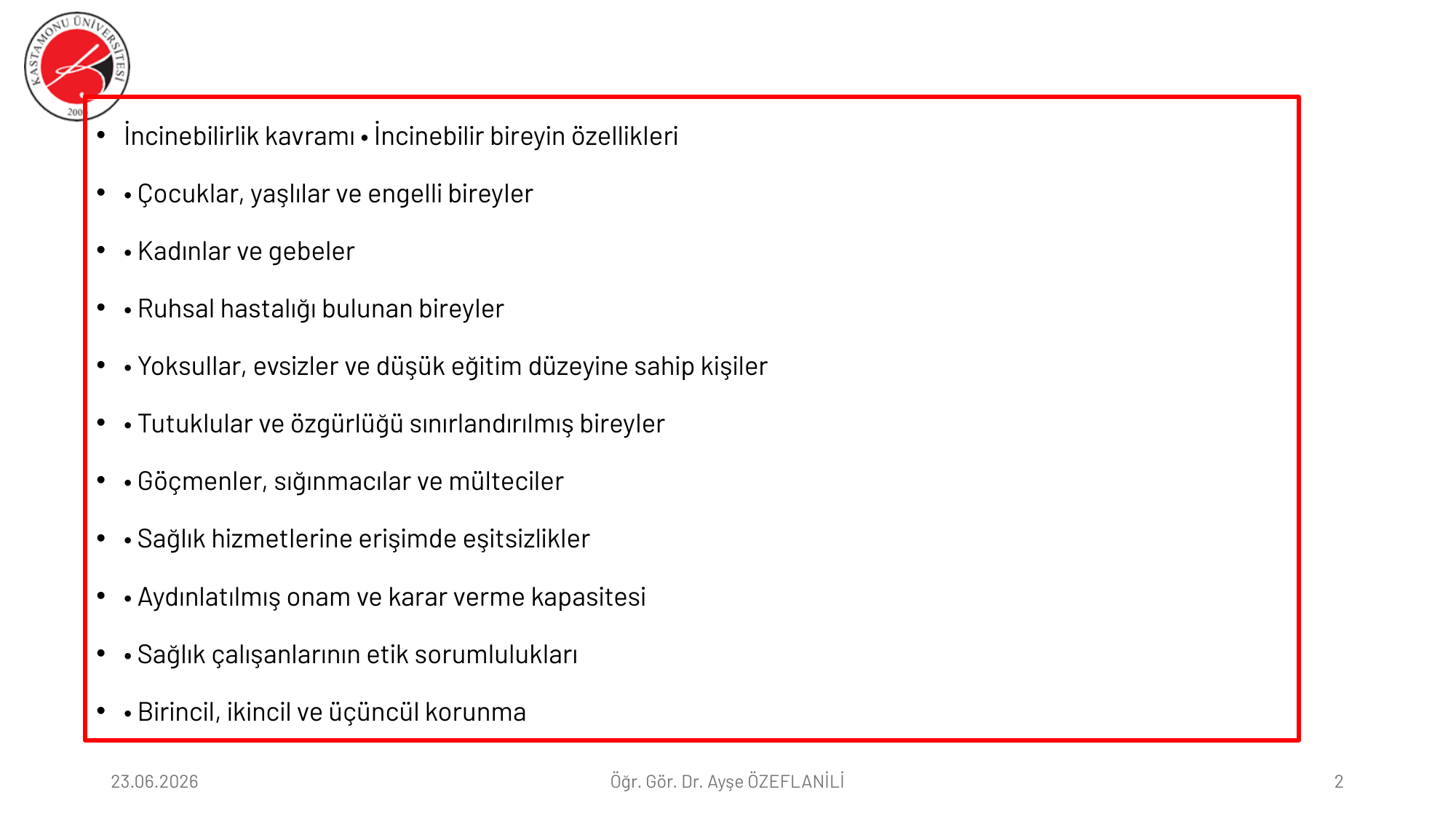

#
İncinebilirlik kavramı • İncinebilir bireyin özellikleri
• Çocuklar, yaşlılar ve engelli bireyler
• Kadınlar ve gebeler
• Ruhsal hastalığı bulunan bireyler
• Yoksullar, evsizler ve düşük eğitim düzeyine sahip kişiler
• Tutuklular ve özgürlüğü sınırlandırılmış bireyler
• Göçmenler, sığınmacılar ve mülteciler
• Sağlık hizmetlerine erişimde eşitsizlikler
• Aydınlatılmış onam ve karar verme kapasitesi
• Sağlık çalışanlarının etik sorumlulukları
• Birincil, ikincil ve üçüncül korunma
23.06.2026
Öğr. Gör. Dr. Ayşe ÖZEFLANİLİ
2